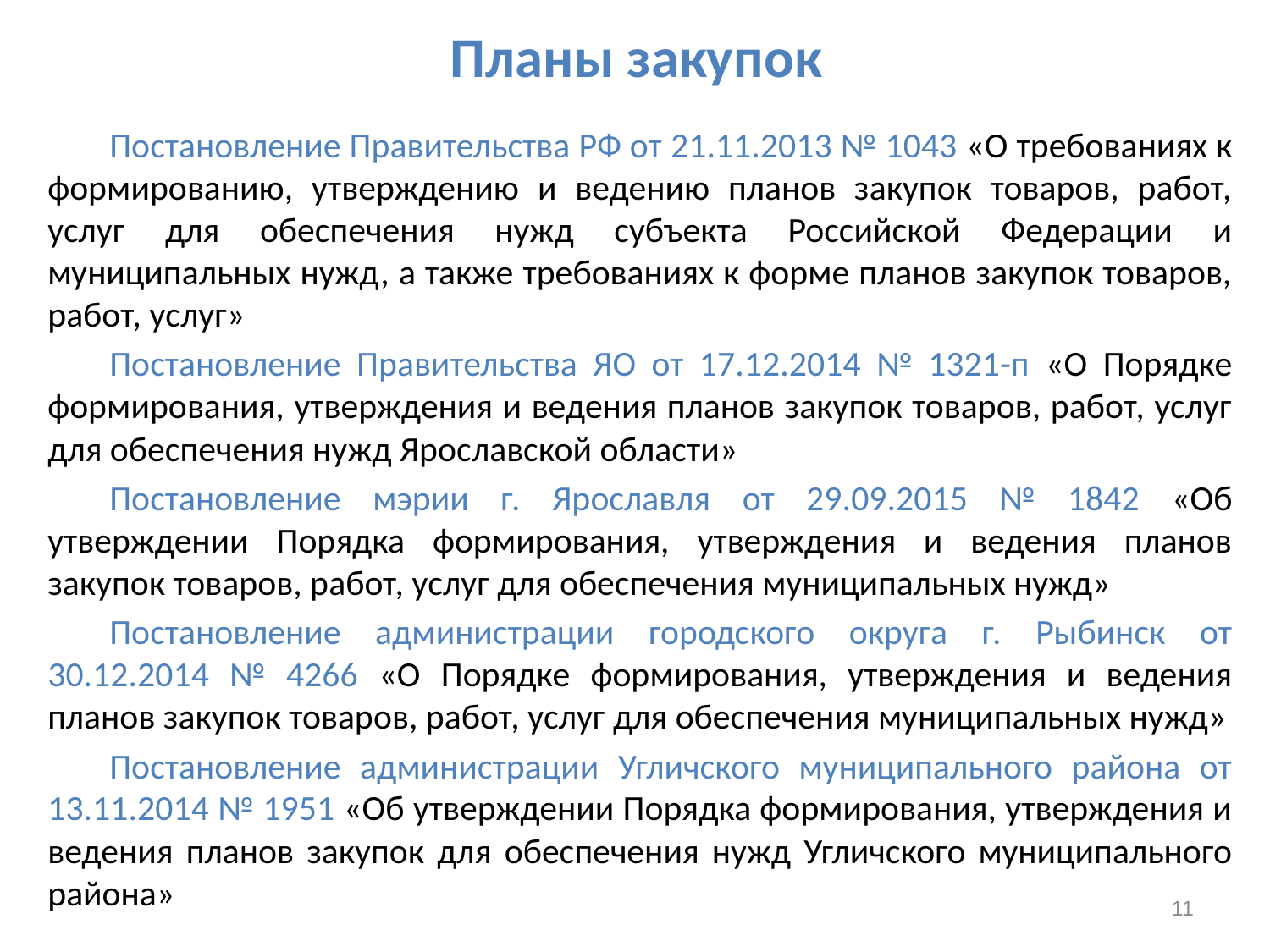

# Планы закупок
Постановление Правительства РФ от 21.11.2013 № 1043 «О требованиях к формированию, утверждению и ведению планов закупок товаров, работ, услуг для обеспечения нужд субъекта Российской Федерации и муниципальных нужд, а также требованиях к форме планов закупок товаров, работ, услуг»
Постановление Правительства ЯО от 17.12.2014 № 1321-п «О Порядке формирования, утверждения и ведения планов закупок товаров, работ, услуг для обеспечения нужд Ярославской области»
Постановление мэрии г. Ярославля от 29.09.2015 № 1842 «Об утверждении Порядка формирования, утверждения и ведения планов закупок товаров, работ, услуг для обеспечения муниципальных нужд»
Постановление администрации городского округа г. Рыбинск от 30.12.2014 № 4266 «О Порядке формирования, утверждения и ведения планов закупок товаров, работ, услуг для обеспечения муниципальных нужд»
Постановление администрации Угличского муниципального района от 13.11.2014 № 1951 «Об утверждении Порядка формирования, утверждения и ведения планов закупок для обеспечения нужд Угличского муниципального района»

11